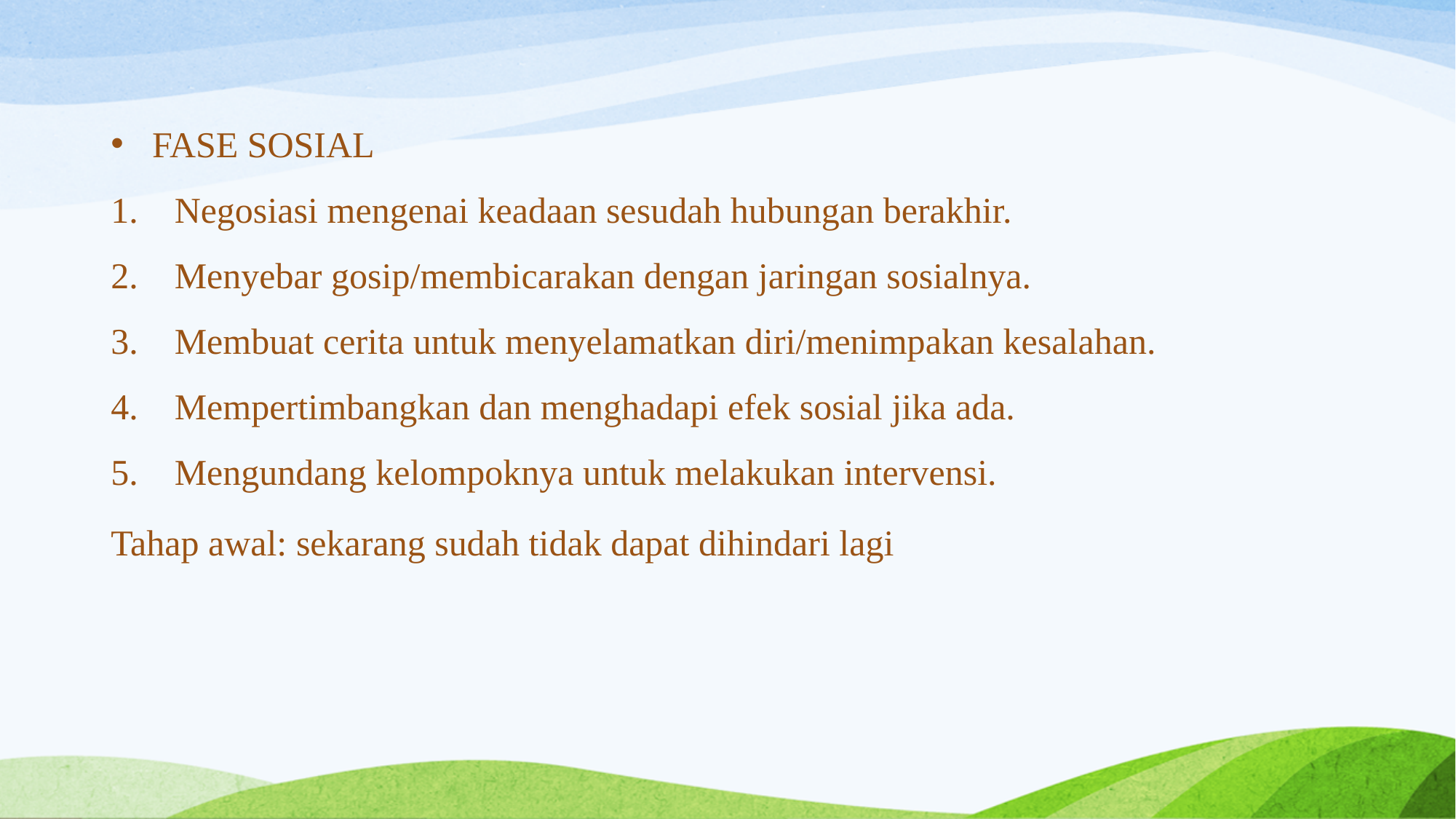

FASE SOSIAL
 Negosiasi mengenai keadaan sesudah hubungan berakhir.
 Menyebar gosip/membicarakan dengan jaringan sosialnya.
 Membuat cerita untuk menyelamatkan diri/menimpakan kesalahan.
 Mempertimbangkan dan menghadapi efek sosial jika ada.
 Mengundang kelompoknya untuk melakukan intervensi.
Tahap awal: sekarang sudah tidak dapat dihindari lagi